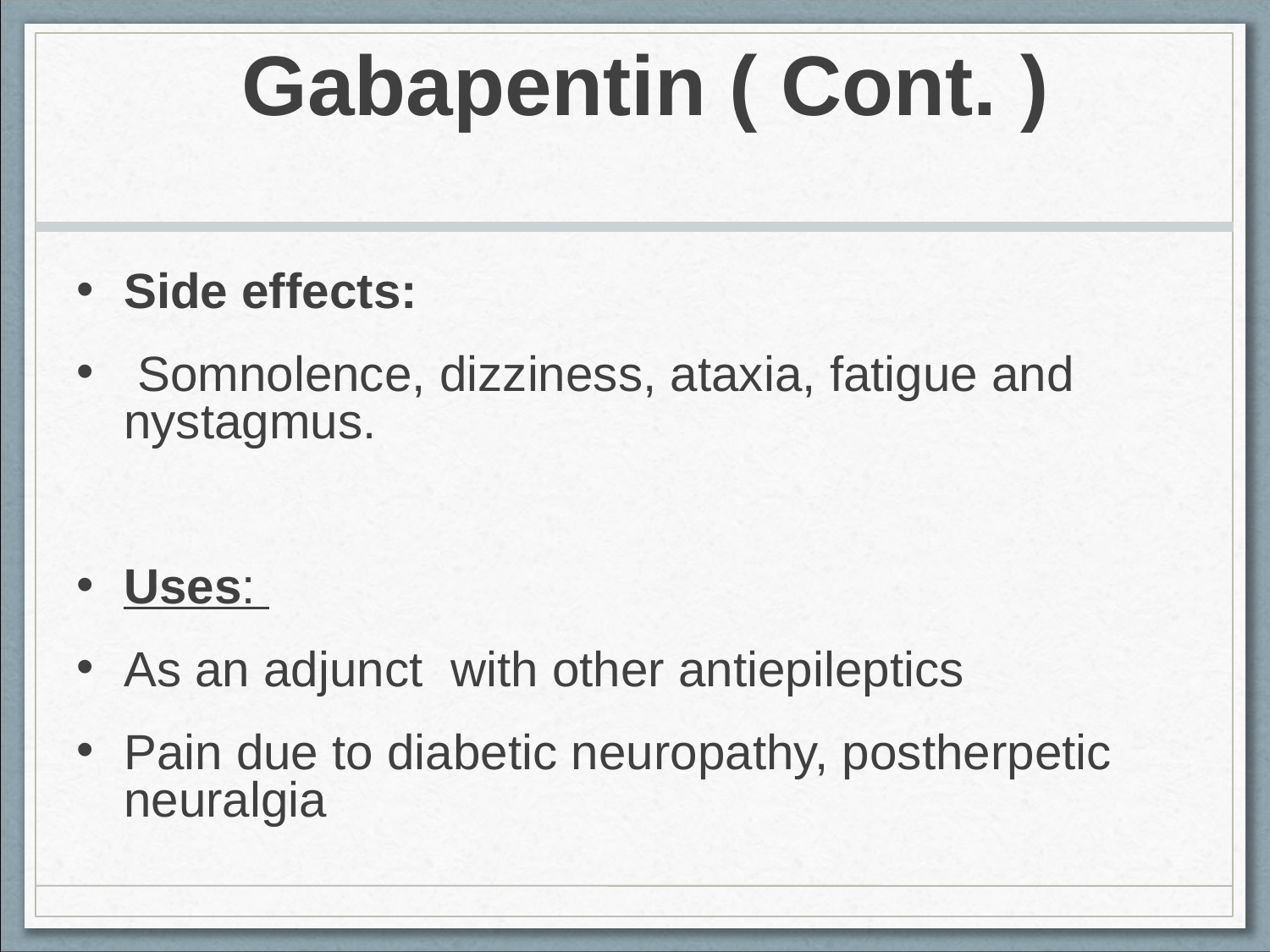

# Gabapentin ( Cont. )
Side effects:
 Somnolence, dizziness, ataxia, fatigue and nystagmus.

Uses:
As an adjunct  with other antiepileptics
Pain due to diabetic neuropathy, postherpetic neuralgia